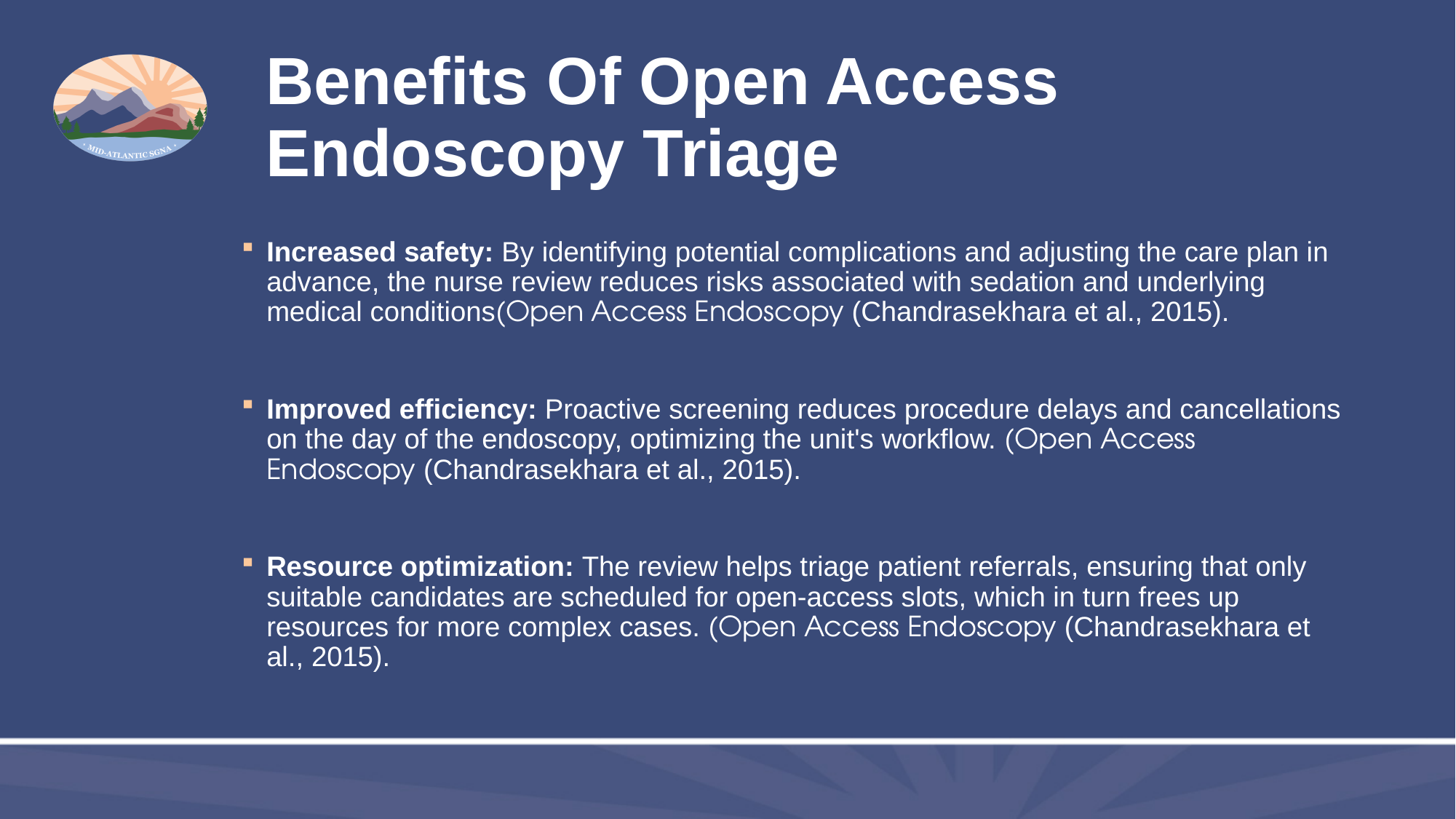

# Benefits Of Open Access Endoscopy Triage

Increased safety: By identifying potential complications and adjusting the care plan in advance, the nurse review reduces risks associated with sedation and underlying medical conditions(Open Access Endoscopy (Chandrasekhara et al., 2015).

Improved efficiency: Proactive screening reduces procedure delays and cancellations on the day of the endoscopy, optimizing the unit's workflow. (Open Access Endoscopy (Chandrasekhara et al., 2015).

Resource optimization: The review helps triage patient referrals, ensuring that only suitable candidates are scheduled for open-access slots, which in turn frees up resources for more complex cases. (Open Access Endoscopy (Chandrasekhara et al., 2015).